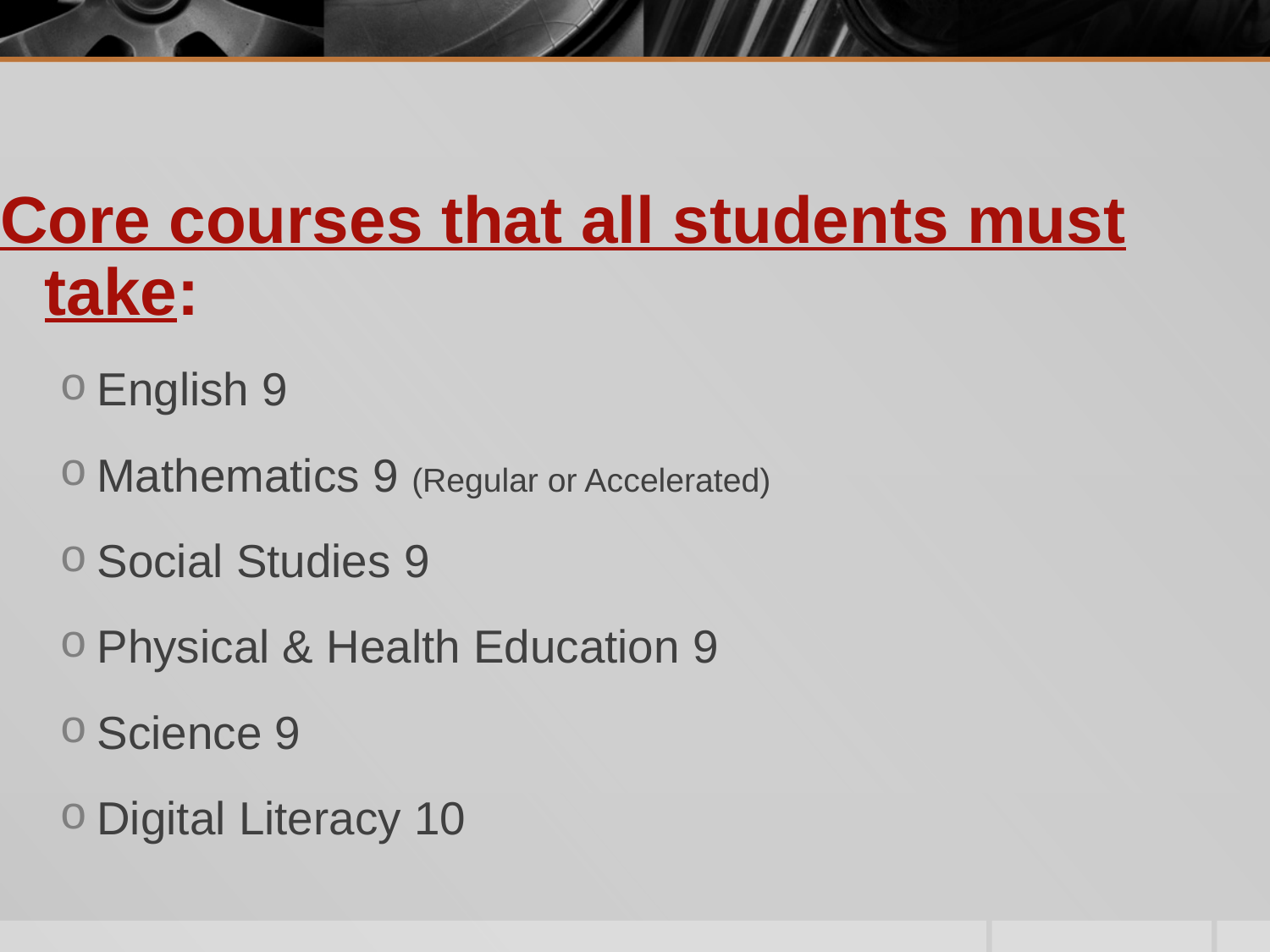

Core courses that all students must take:
English 9
Mathematics 9 (Regular or Accelerated)
Social Studies 9
Physical & Health Education 9
Science 9
Digital Literacy 10